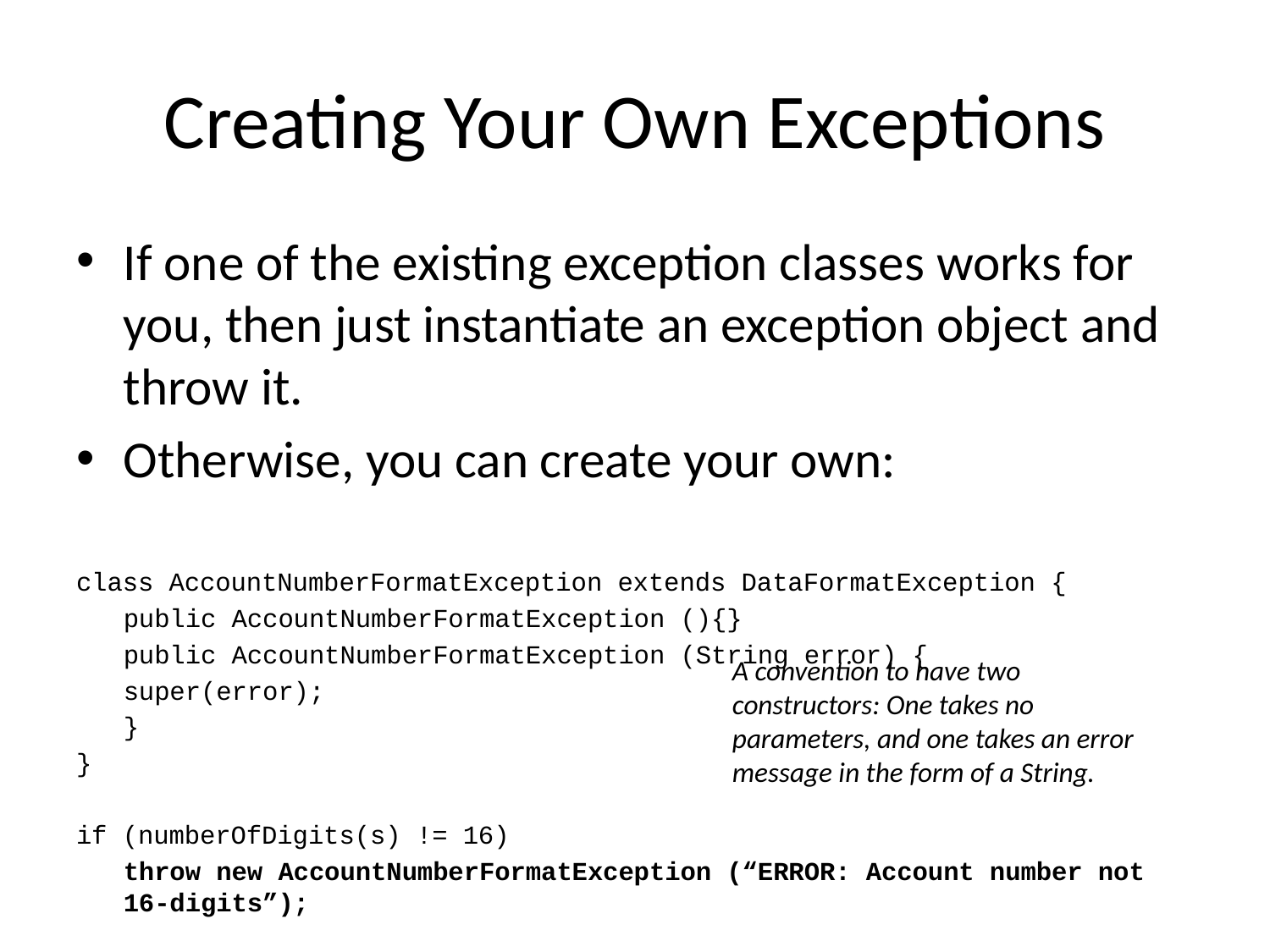

# Creating Your Own Exceptions
If one of the existing exception classes works for you, then just instantiate an exception object and throw it.
Otherwise, you can create your own:

class AccountNumberFormatException extends DataFormatException {
	public AccountNumberFormatException (){}
	public AccountNumberFormatException (String error) {
		super(error);
	}
}

if (numberOfDigits(s) != 16)
	throw new AccountNumberFormatException (“ERROR: Account number not 					 16-digits”);

A convention to have two constructors: One takes no parameters, and one takes an error message in the form of a String.